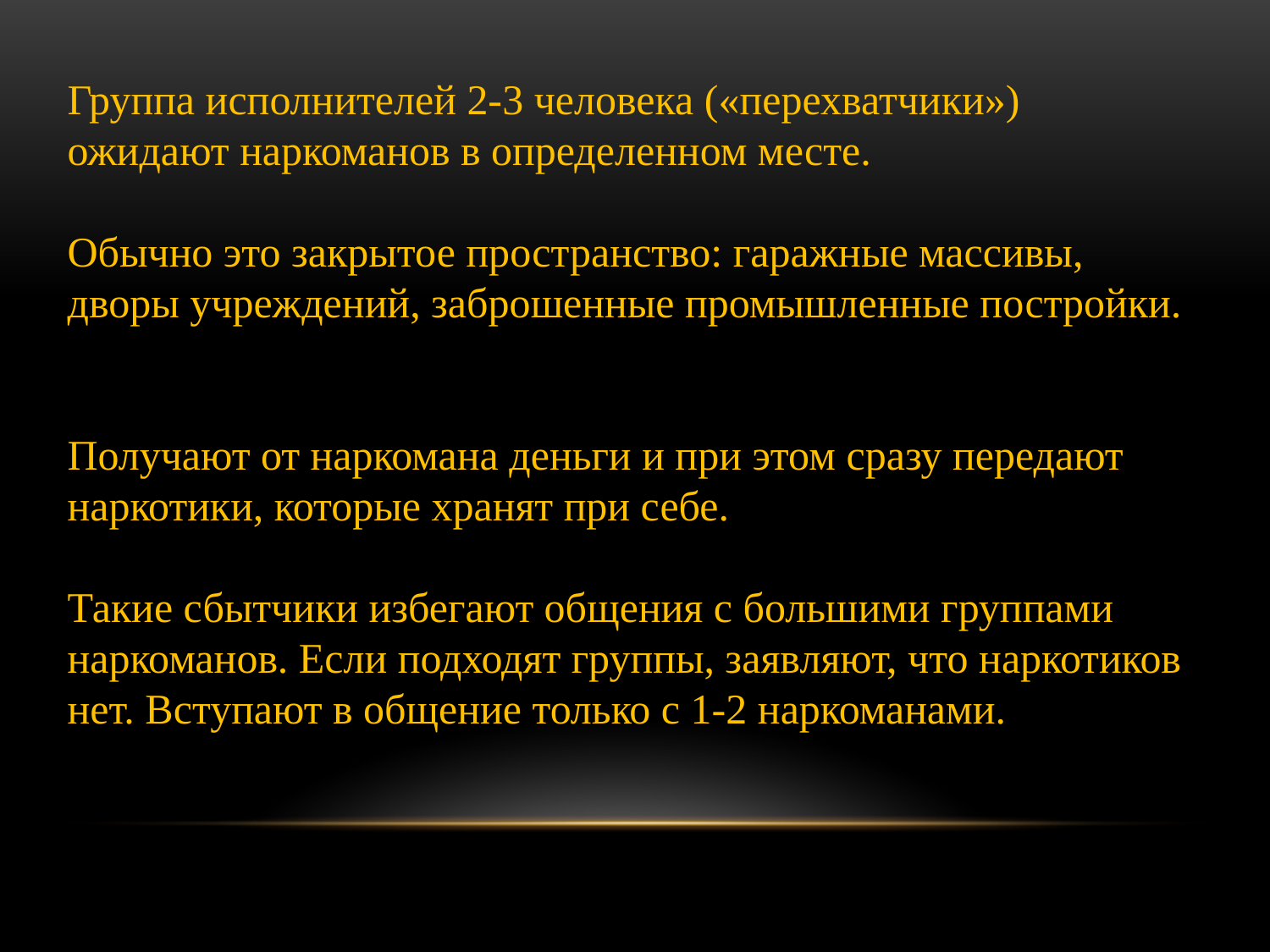

Группа исполнителей 2-3 человека («перехватчики») ожидают наркоманов в определенном месте.

Обычно это закрытое пространство: гаражные массивы, дворы учреждений, заброшенные промышленные постройки.

Получают от наркомана деньги и при этом сразу передают наркотики, которые хранят при себе.

Такие сбытчики избегают общения с большими группами наркоманов. Если подходят группы, заявляют, что наркотиков нет. Вступают в общение только с 1-2 наркоманами.